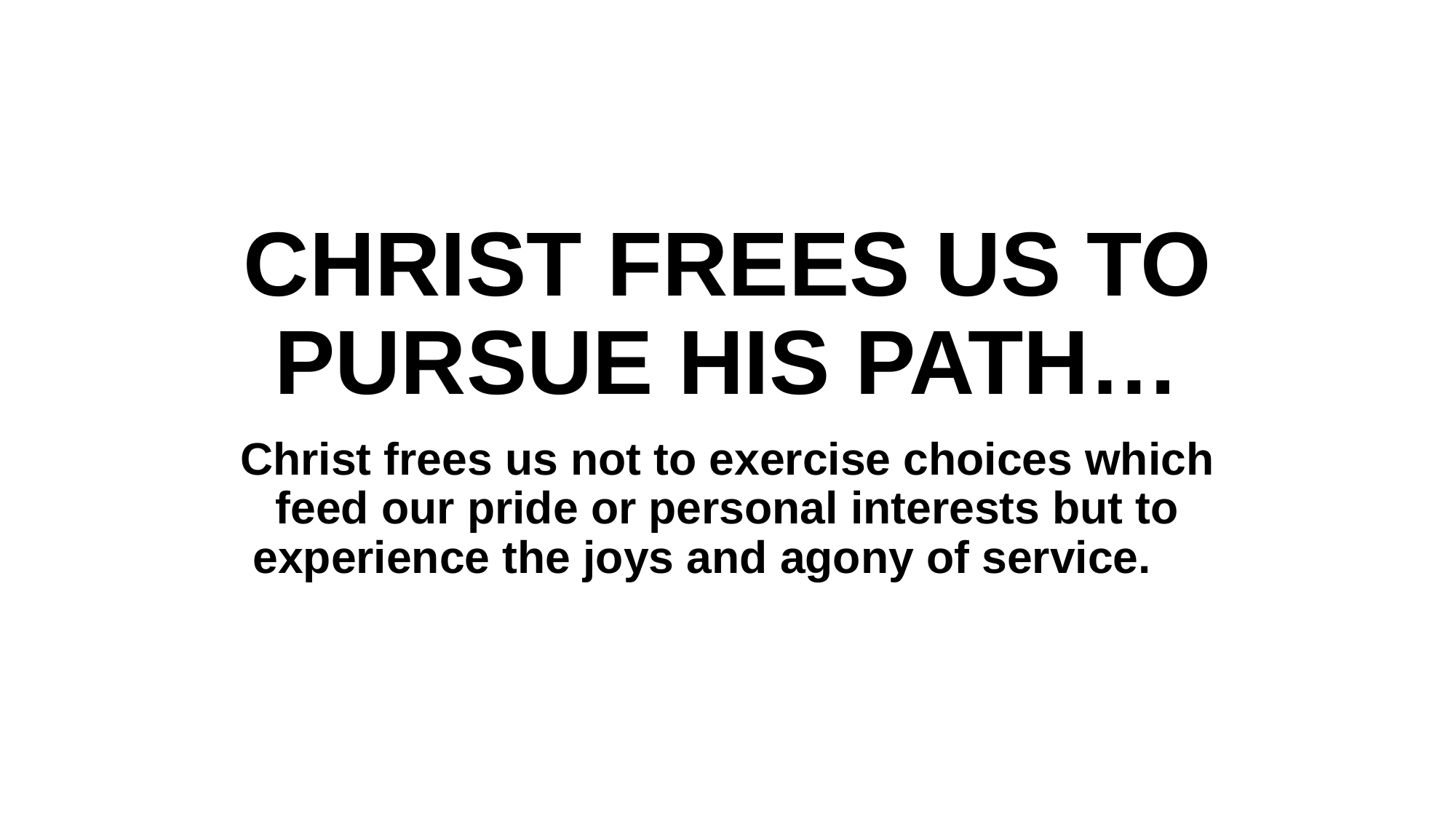

# CHRIST FREES US TO PURSUE HIS PATH…
Christ frees us not to exercise choices which feed our pride or personal interests but to experience the joys and agony of service.